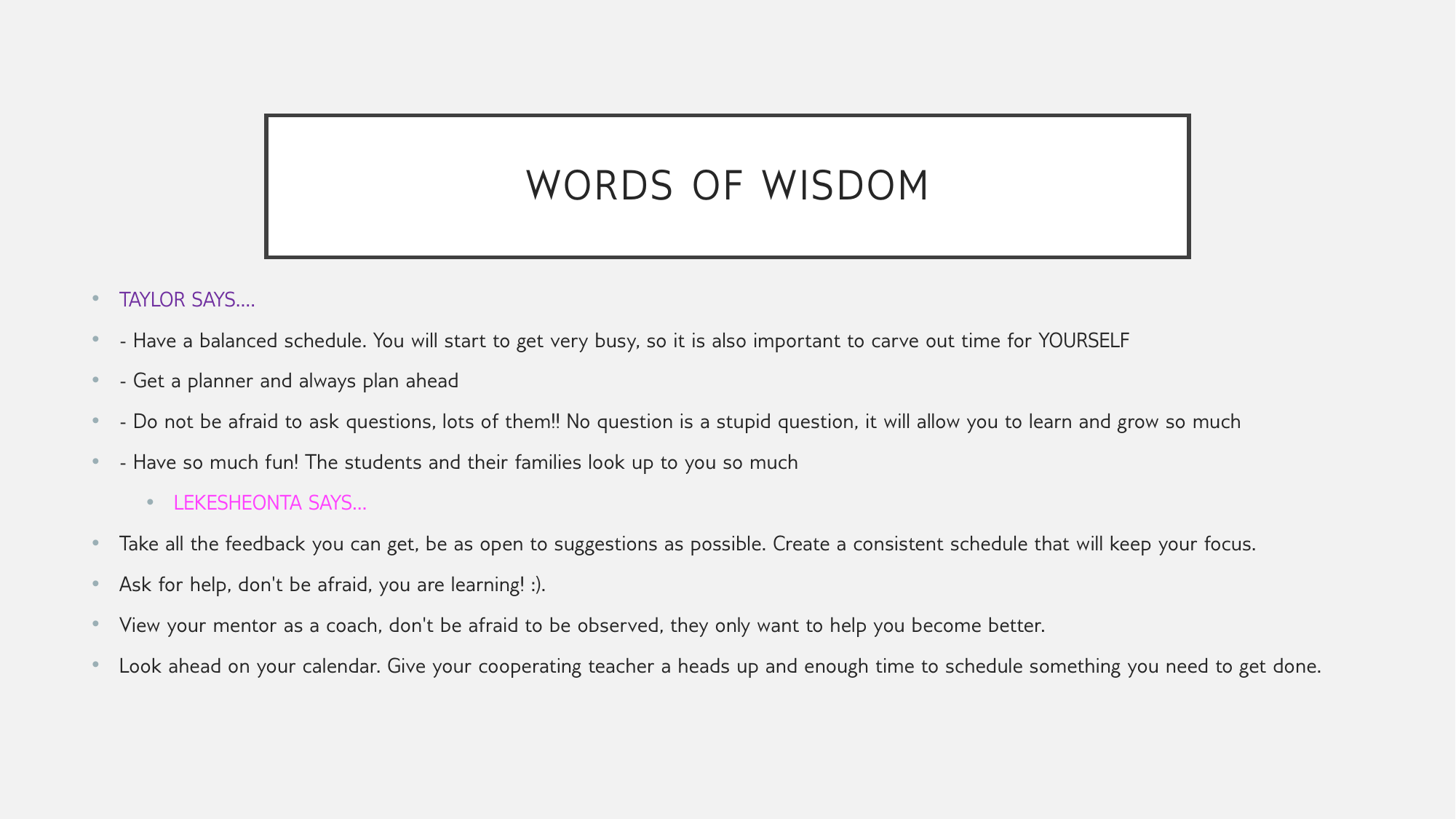

# Words of wisdom
TAYLOR SAYS….
- Have a balanced schedule. You will start to get very busy, so it is also important to carve out time for YOURSELF
- Get a planner and always plan ahead
- Do not be afraid to ask questions, lots of them!! No question is a stupid question, it will allow you to learn and grow so much
- Have so much fun! The students and their families look up to you so much
LEKESHEONTA SAYS…
Take all the feedback you can get, be as open to suggestions as possible. Create a consistent schedule that will keep your focus.
Ask for help, don't be afraid, you are learning! :).
View your mentor as a coach, don't be afraid to be observed, they only want to help you become better.
Look ahead on your calendar. Give your cooperating teacher a heads up and enough time to schedule something you need to get done.